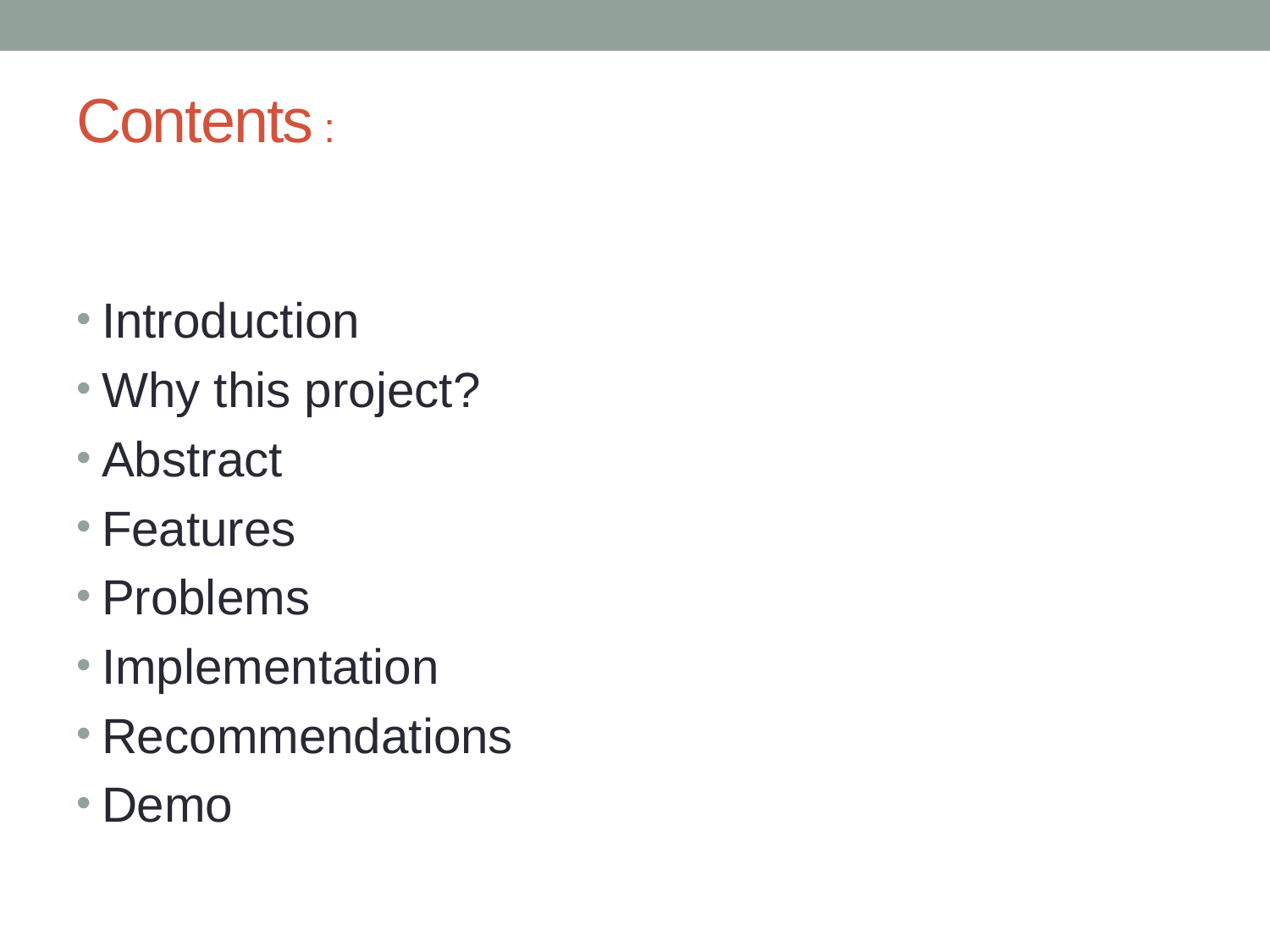

# Contents :

Introduction
Why this project?
Abstract
Features
Problems
Implementation
Recommendations
Demo